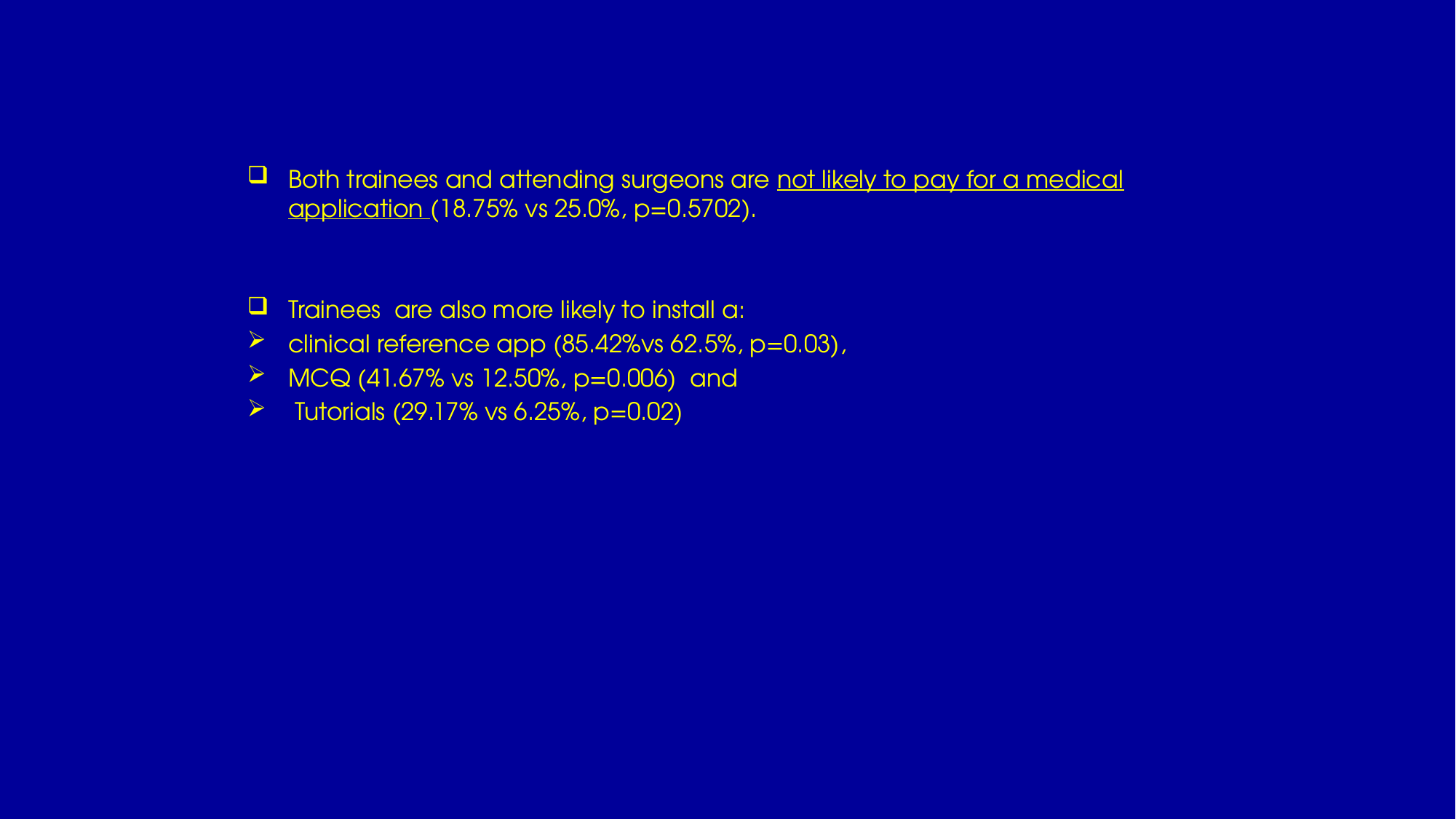

Both trainees and attending surgeons are not likely to pay for a medical application (18.75% vs 25.0%, p=0.5702).

Trainees  are also more likely to install a:
clinical reference app (85.42%vs 62.5%, p=0.03),
MCQ (41.67% vs 12.50%, p=0.006)  and
 Tutorials (29.17% vs 6.25%, p=0.02)